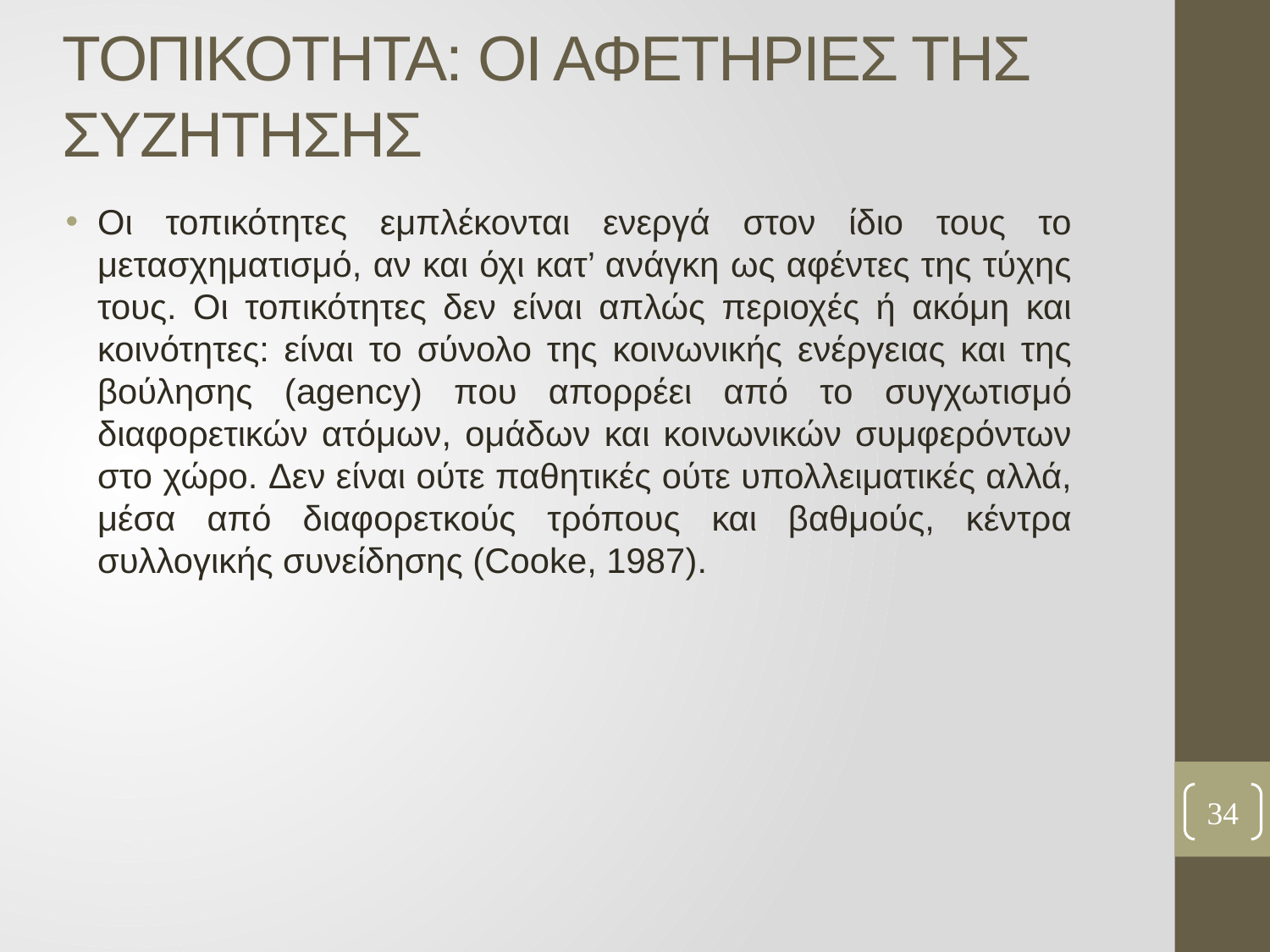

# ΤΟΠΙΚΟΤΗΤΑ: ΟΙ ΑΦΕΤΗΡΙΕΣ ΤΗΣ ΣΥΖΗΤΗΣΗΣ
Οι τοπικότητες εμπλέκονται ενεργά στον ίδιο τους το μετασχηματισμό, αν και όχι κατ’ ανάγκη ως αφέντες της τύχης τους. Οι τοπικότητες δεν είναι απλώς περιοχές ή ακόμη και κοινότητες: είναι το σύνολο της κοινωνικής ενέργειας και της βούλησης (agency) που απορρέει από το συγχωτισμό διαφορετικών ατόμων, ομάδων και κοινωνικών συμφερόντων στο χώρο. Δεν είναι ούτε παθητικές ούτε υπολλειματικές αλλά, μέσα από διαφορετκούς τρόπους και βαθμούς, κέντρα συλλογικής συνείδησης (Cooke, 1987).
34